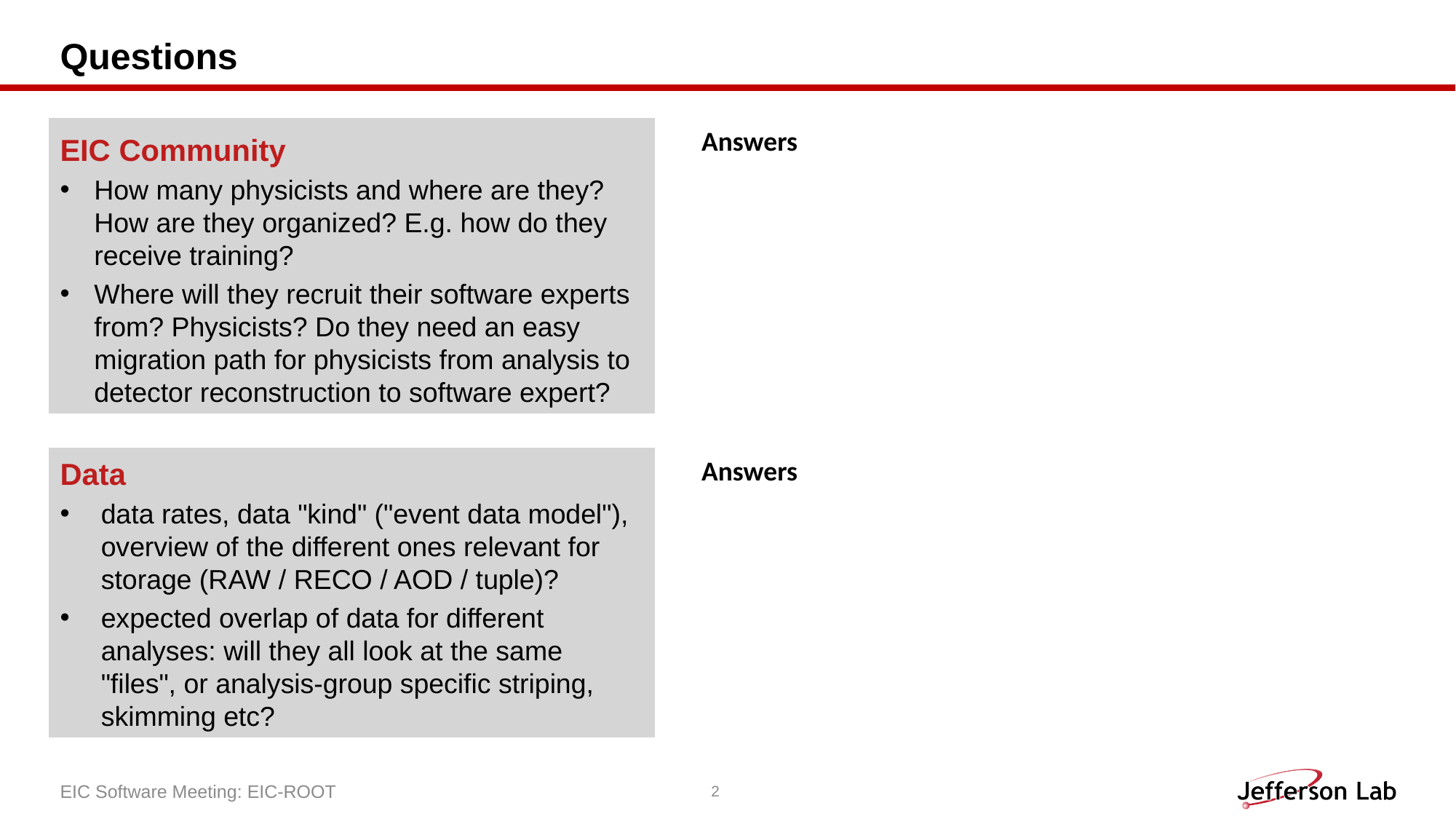

# Questions
EIC Community
How many physicists and where are they? How are they organized? E.g. how do they receive training?
Where will they recruit their software experts from? Physicists? Do they need an easy migration path for physicists from analysis to detector reconstruction to software expert?
Answers
Data
data rates, data "kind" ("event data model"), overview of the different ones relevant for storage (RAW / RECO / AOD / tuple)?
expected overlap of data for different analyses: will they all look at the same "files", or analysis-group specific striping, skimming etc?
Answers
EIC Software Meeting: EIC-ROOT
2